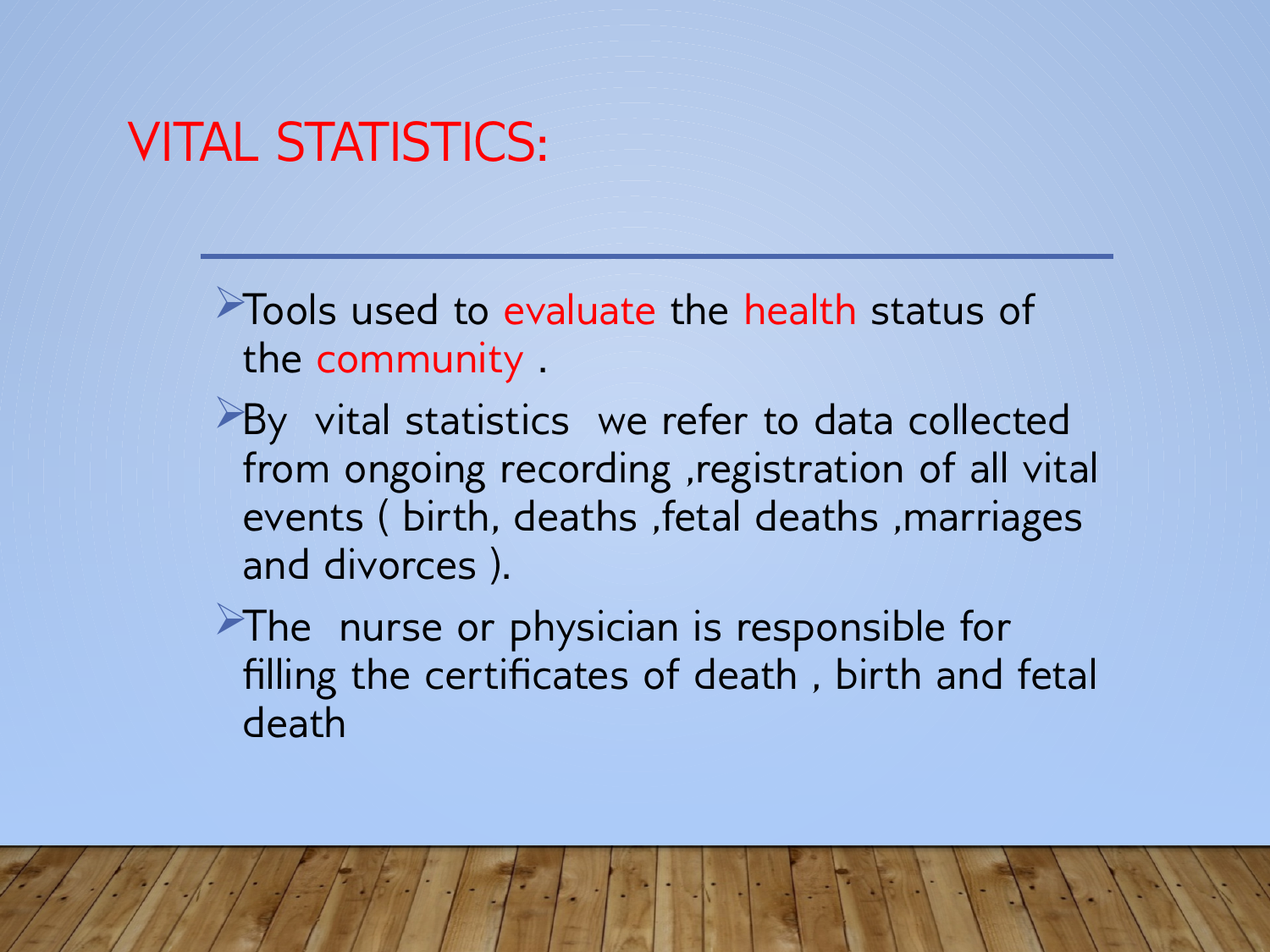

# Vital statistics:
Tools used to evaluate the health status of the community .
By  vital statistics  we refer to data collected from ongoing recording ,registration of all vital events ( birth, deaths ,fetal deaths ,marriages  and divorces ).
The  nurse or physician is responsible for filling the certificates of death , birth and fetal death